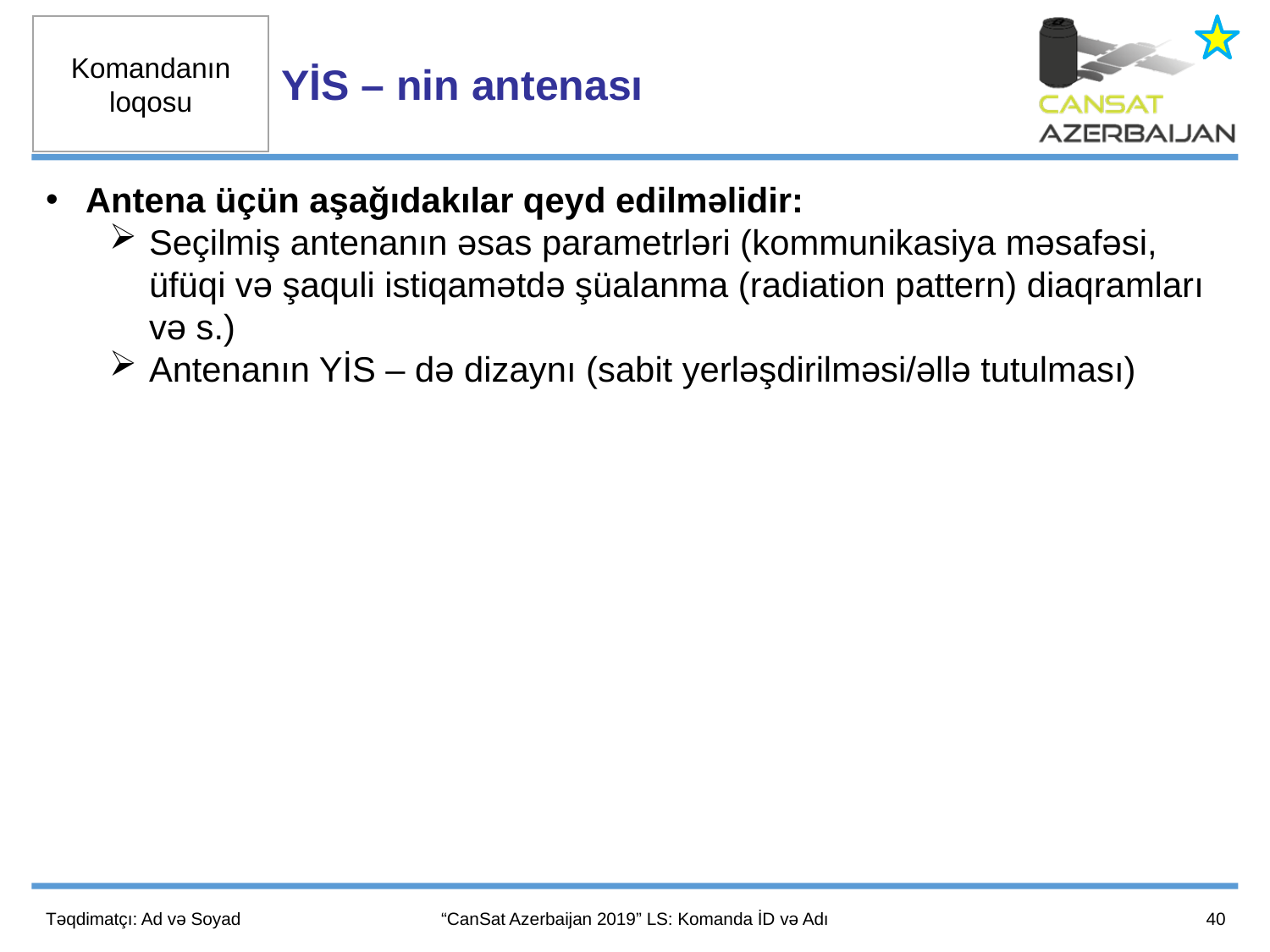

YİS – nin antenası

Antena üçün aşağıdakılar qeyd edilməlidir:
Seçilmiş antenanın əsas parametrləri (kommunikasiya məsafəsi, üfüqi və şaquli istiqamətdə şüalanma (radiation pattern) diaqramları və s.)
Antenanın YİS – də dizaynı (sabit yerləşdirilməsi/əllə tutulması)
40
Təqdimatçı: Ad və Soyad
“CanSat Azerbaijan 2019” LS: Komanda İD və Adı